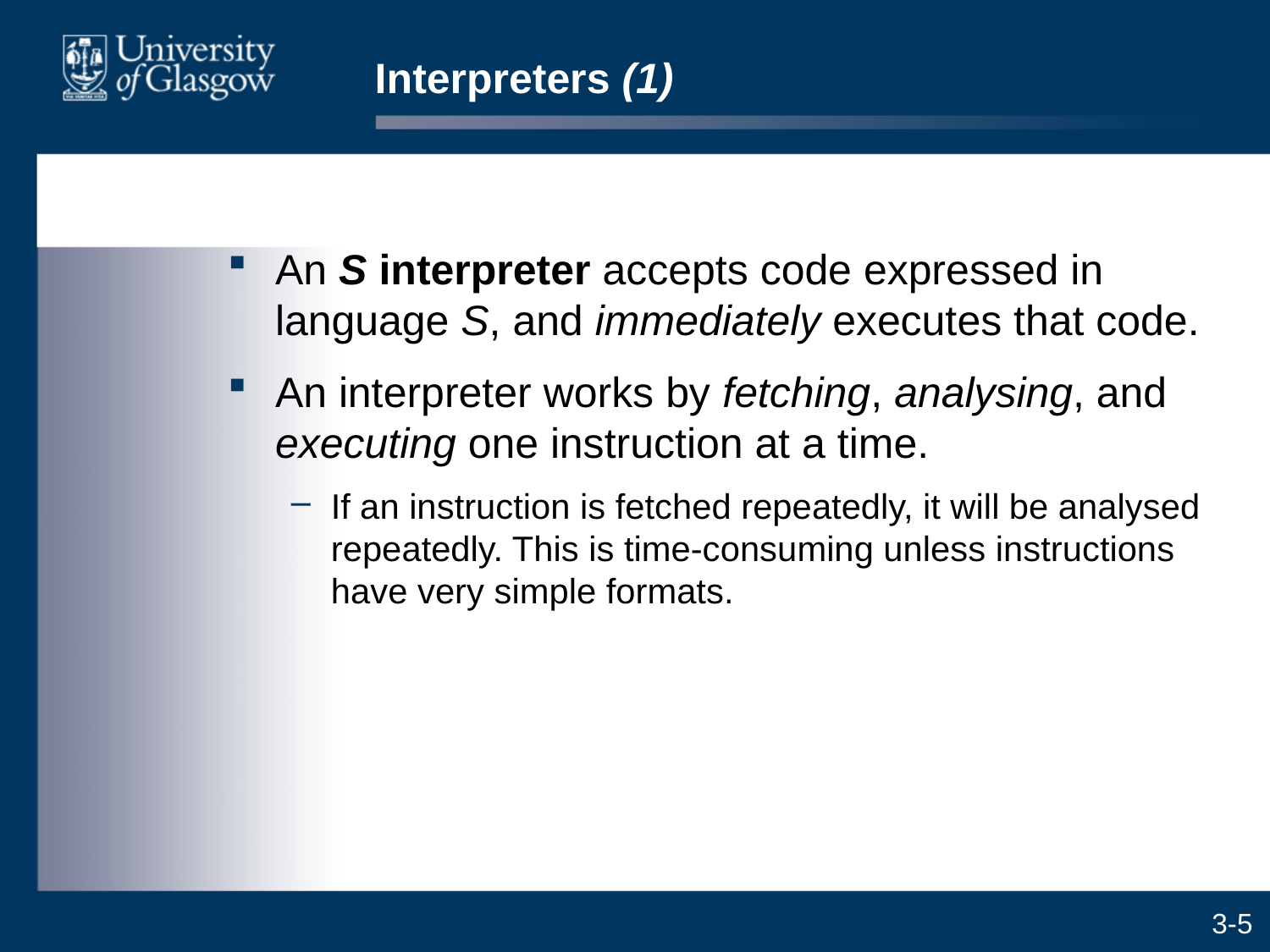

# Interpreters (1)
An S interpreter accepts code expressed in language S, and immediately executes that code.
An interpreter works by fetching, analysing, and executing one instruction at a time.
If an instruction is fetched repeatedly, it will be analysed repeatedly. This is time-consuming unless instructions have very simple formats.